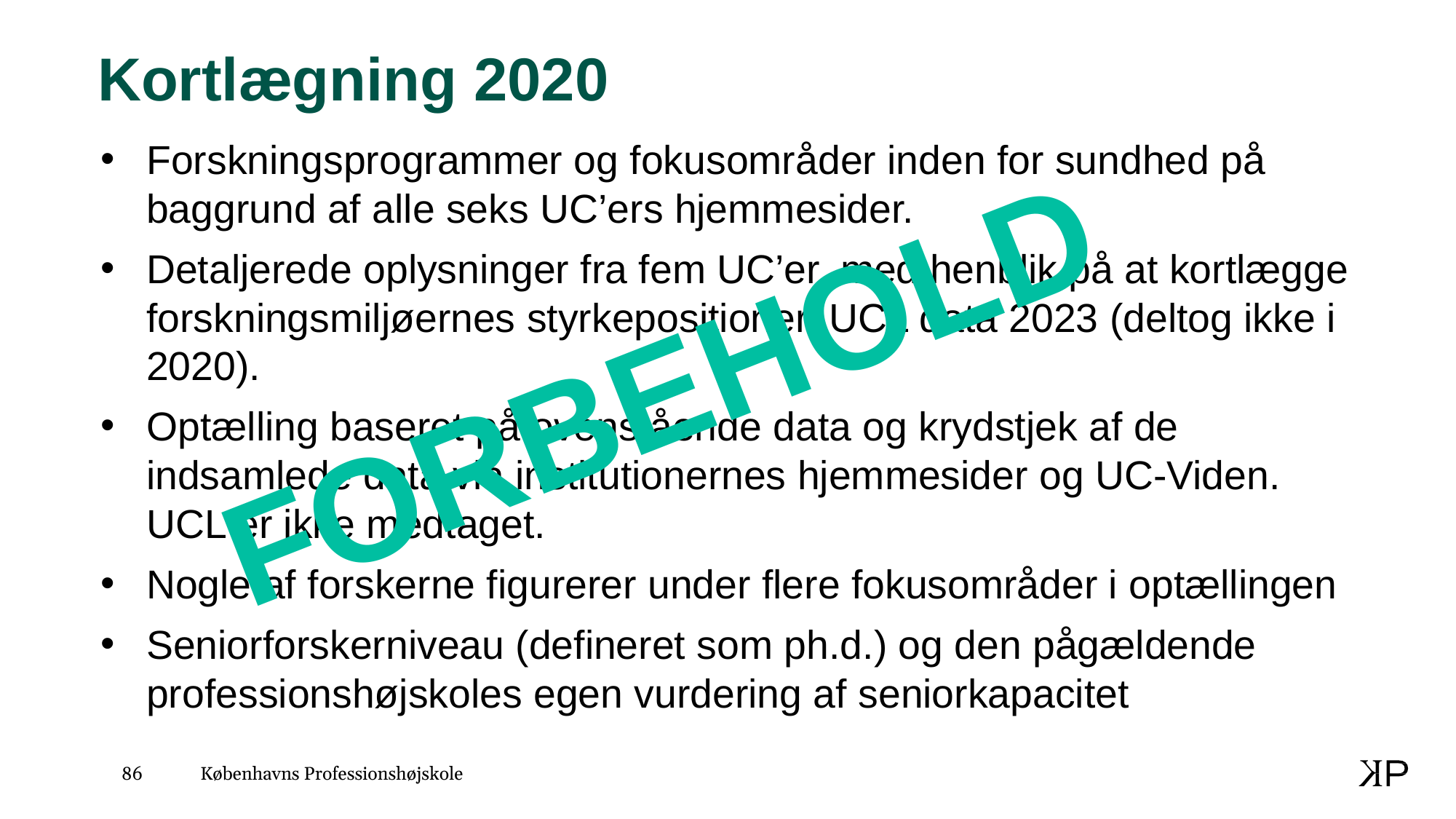

86
# Kortlægning 2020
Forskningsprogrammer og fokusområder inden for sundhed på baggrund af alle seks UC’ers hjemmesider.
Detaljerede oplysninger fra fem UC’er, med henblik på at kortlægge forskningsmiljøernes styrkepositioner. UCL data 2023 (deltog ikke i 2020).
Optælling baseret på ovenstående data og krydstjek af de indsamlede data via institutionernes hjemmesider og UC-Viden. UCL er ikke medtaget.
Nogle af forskerne figurerer under flere fokusområder i optællingen
Seniorforskerniveau (defineret som ph.d.) og den pågældende professionshøjskoles egen vurdering af seniorkapacitet

FORBEHOLD